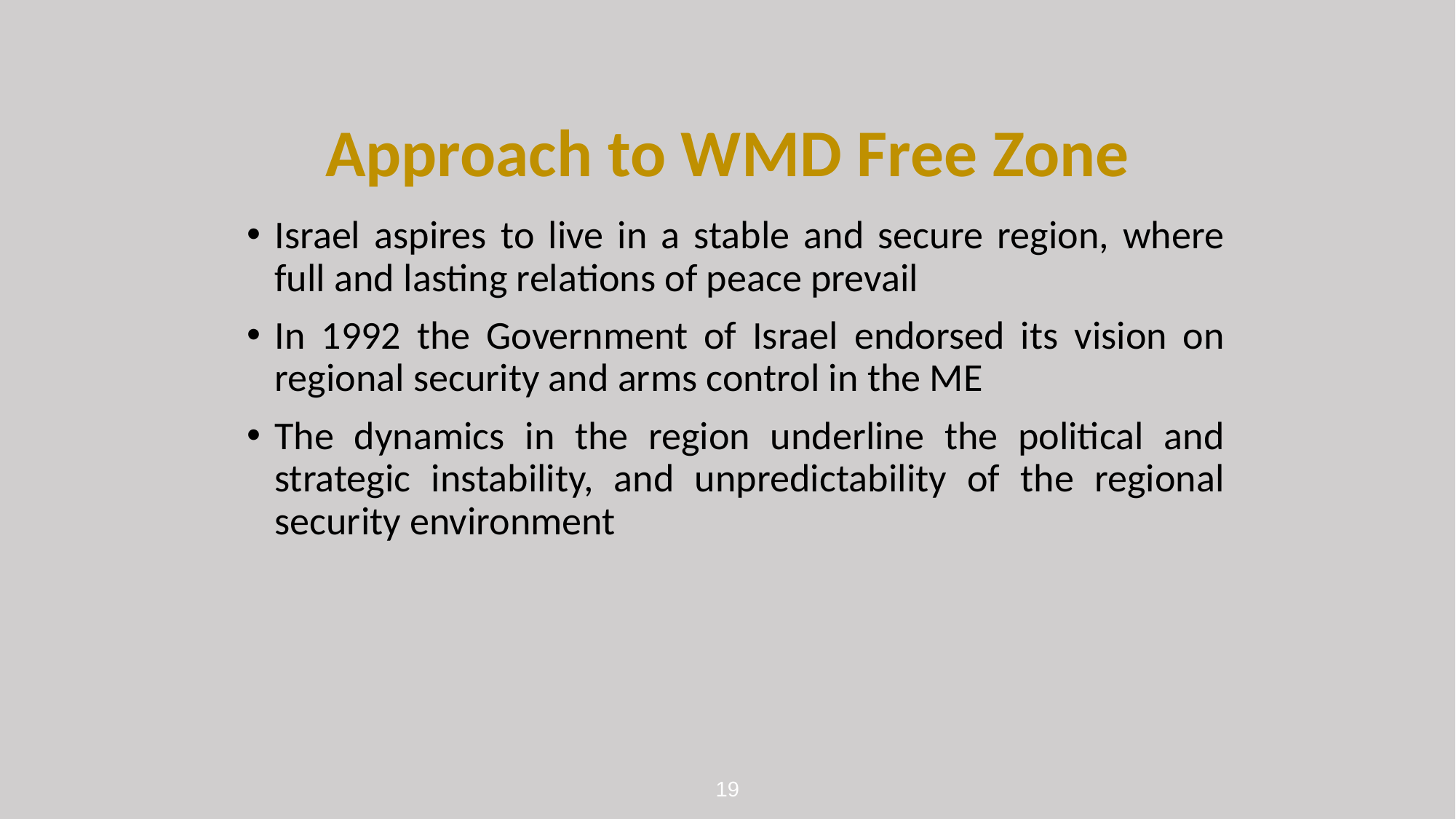

# Approach to WMD Free Zone
Israel aspires to live in a stable and secure region, where full and lasting relations of peace prevail
In 1992 the Government of Israel endorsed its vision on regional security and arms control in the ME
The dynamics in the region underline the political and strategic instability, and unpredictability of the regional security environment
19